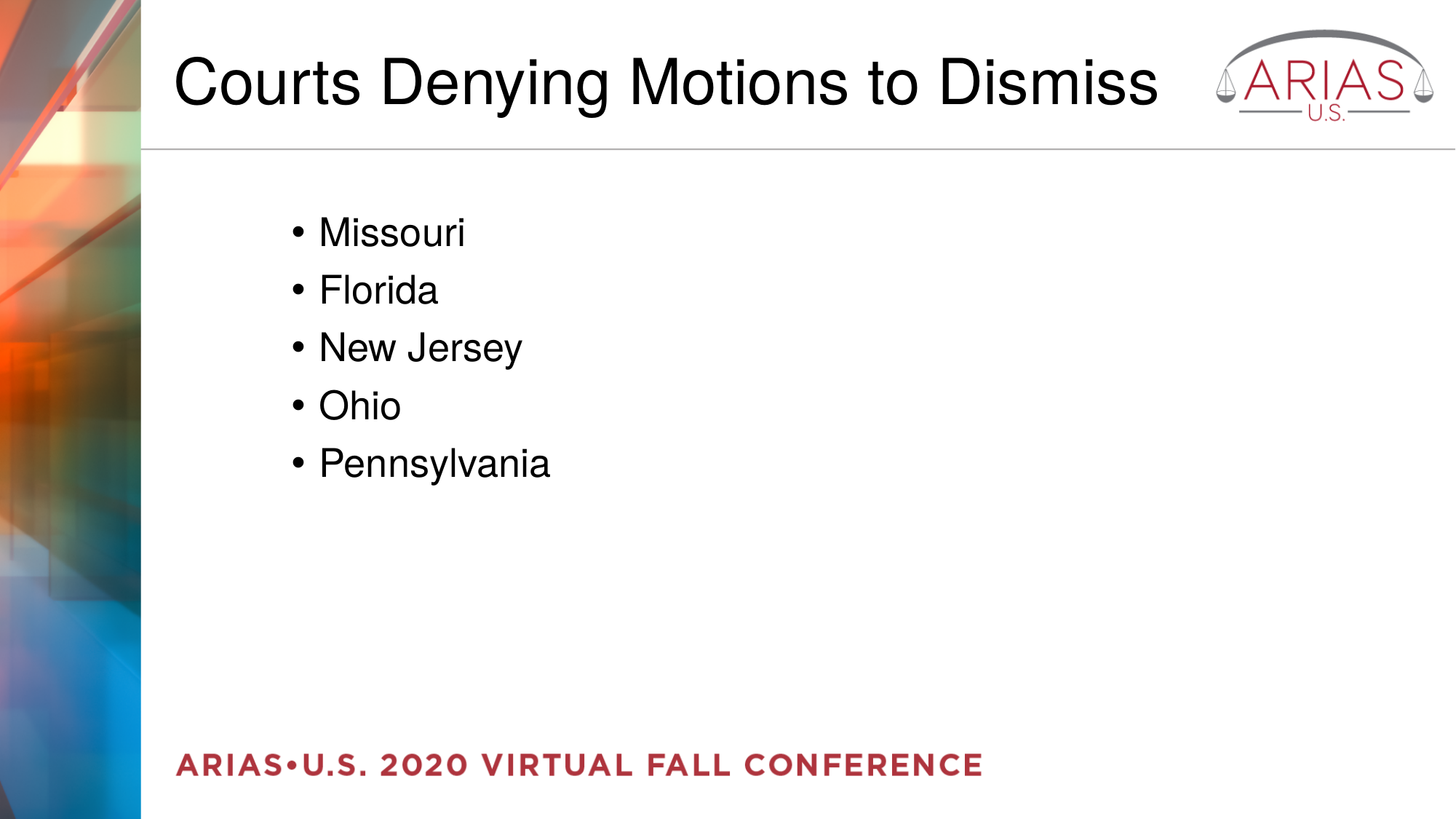

# Courts Denying Motions to Dismiss
Missouri
Florida
New Jersey
Ohio
Pennsylvania